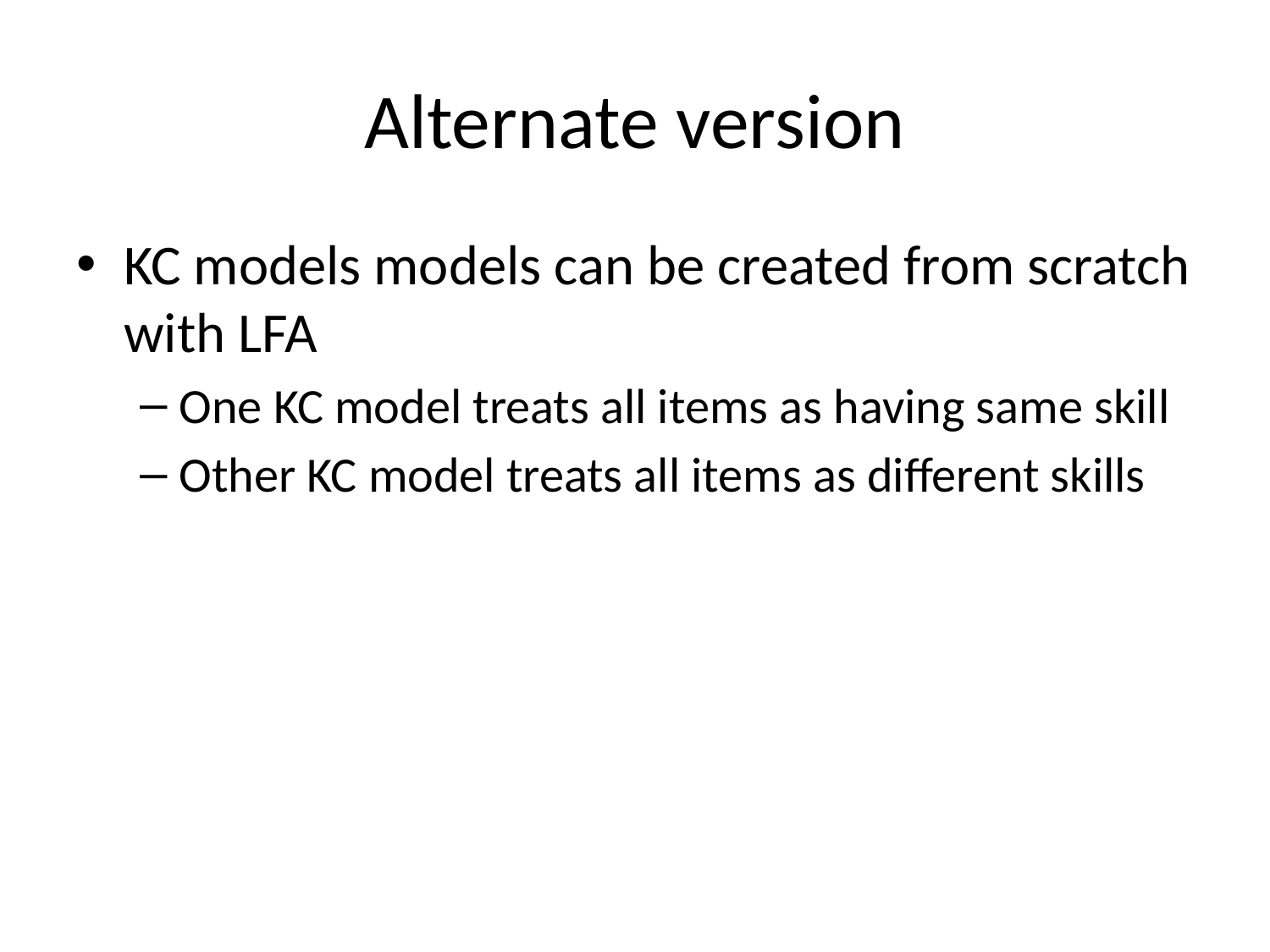

# Alternate version
KC models models can be created from scratch with LFA
One KC model treats all items as having same skill
Other KC model treats all items as different skills